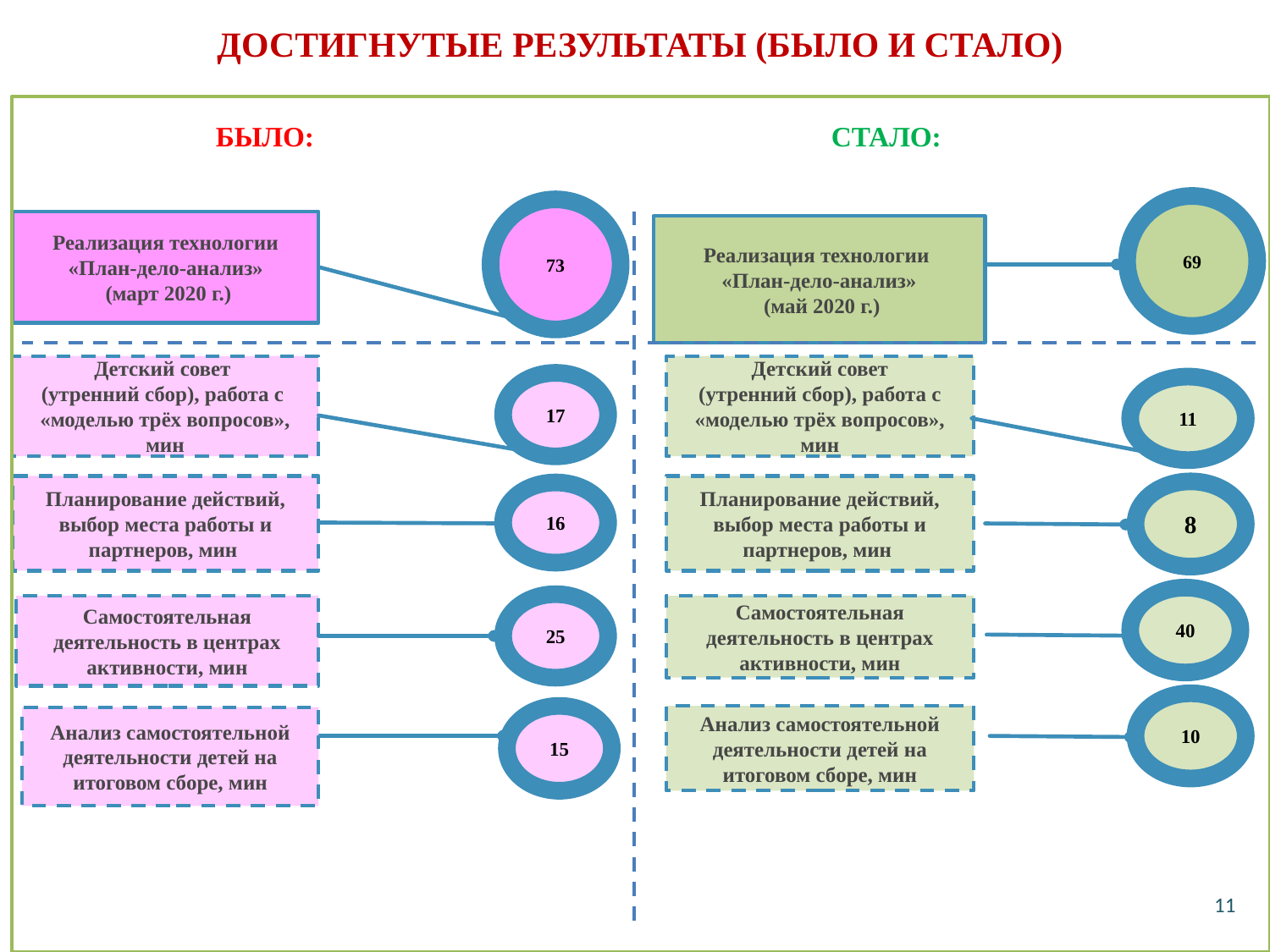

Достигнутые результаты (было и стало)

БЫЛО:
СТАЛО:
69
73
Реализация технологии «План-дело-анализ»
 (март 2020 г.)
Реализация технологии
«План-дело-анализ»
 (май 2020 г.)
Детский совет
(утренний сбор), работа с
«моделью трёх вопросов», мин
Детский совет
 (утренний сбор), работа с
«моделью трёх вопросов», мин
17
11
Планирование действий, выбор места работы и партнеров, мин
Планирование действий, выбор места работы и партнеров, мин
8
16
40
25
Самостоятельная деятельность в центрах активности, мин
Самостоятельная деятельность в центрах активности, мин
10
Анализ самостоятельной деятельности детей на итоговом сборе, мин
15
Анализ самостоятельной деятельности детей на итоговом сборе, мин
11